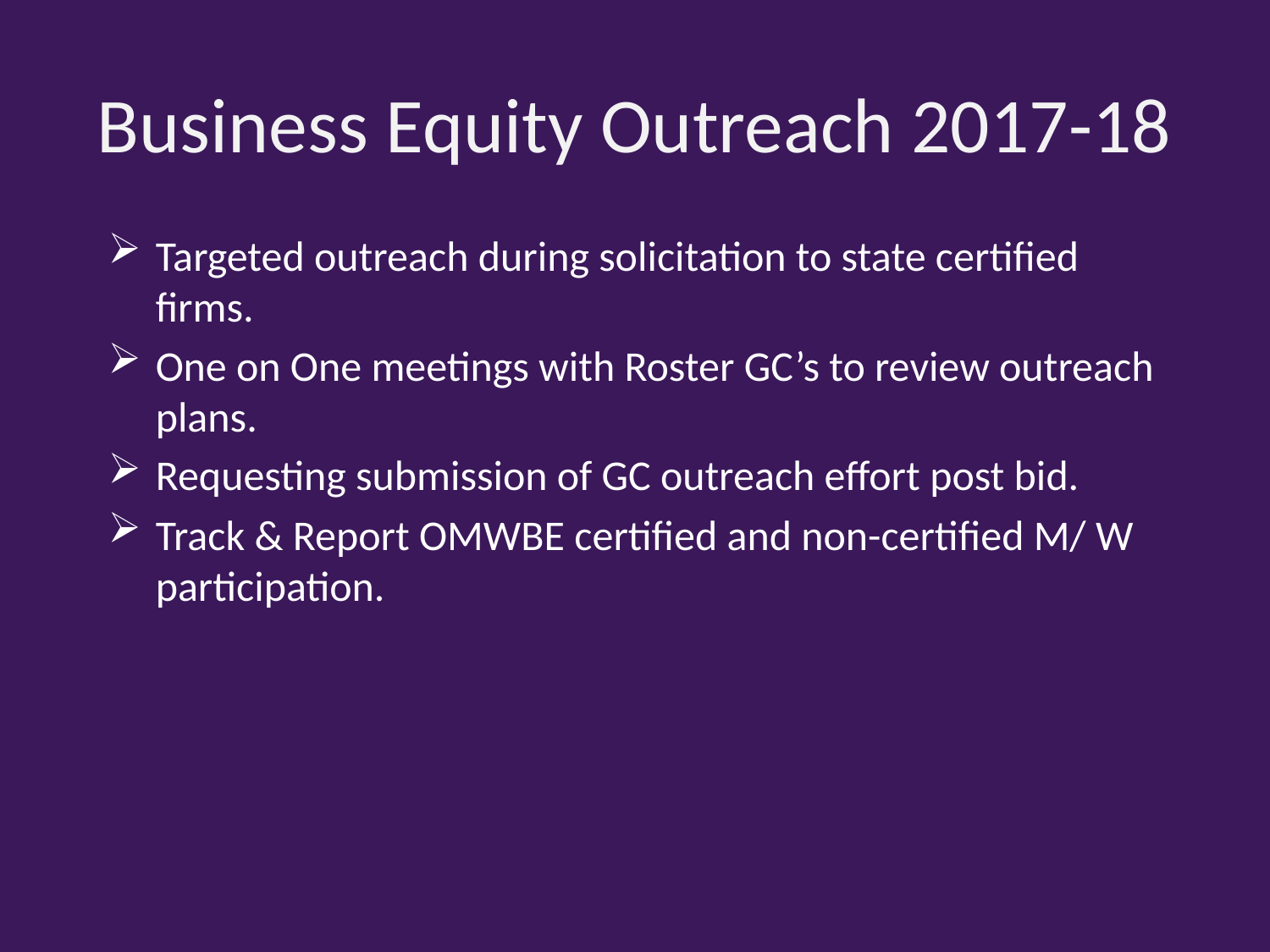

# Business Equity Outreach 2017-18
Targeted outreach during solicitation to state certified firms.
One on One meetings with Roster GC’s to review outreach plans.
Requesting submission of GC outreach effort post bid.
Track & Report OMWBE certified and non-certified M/ W participation.